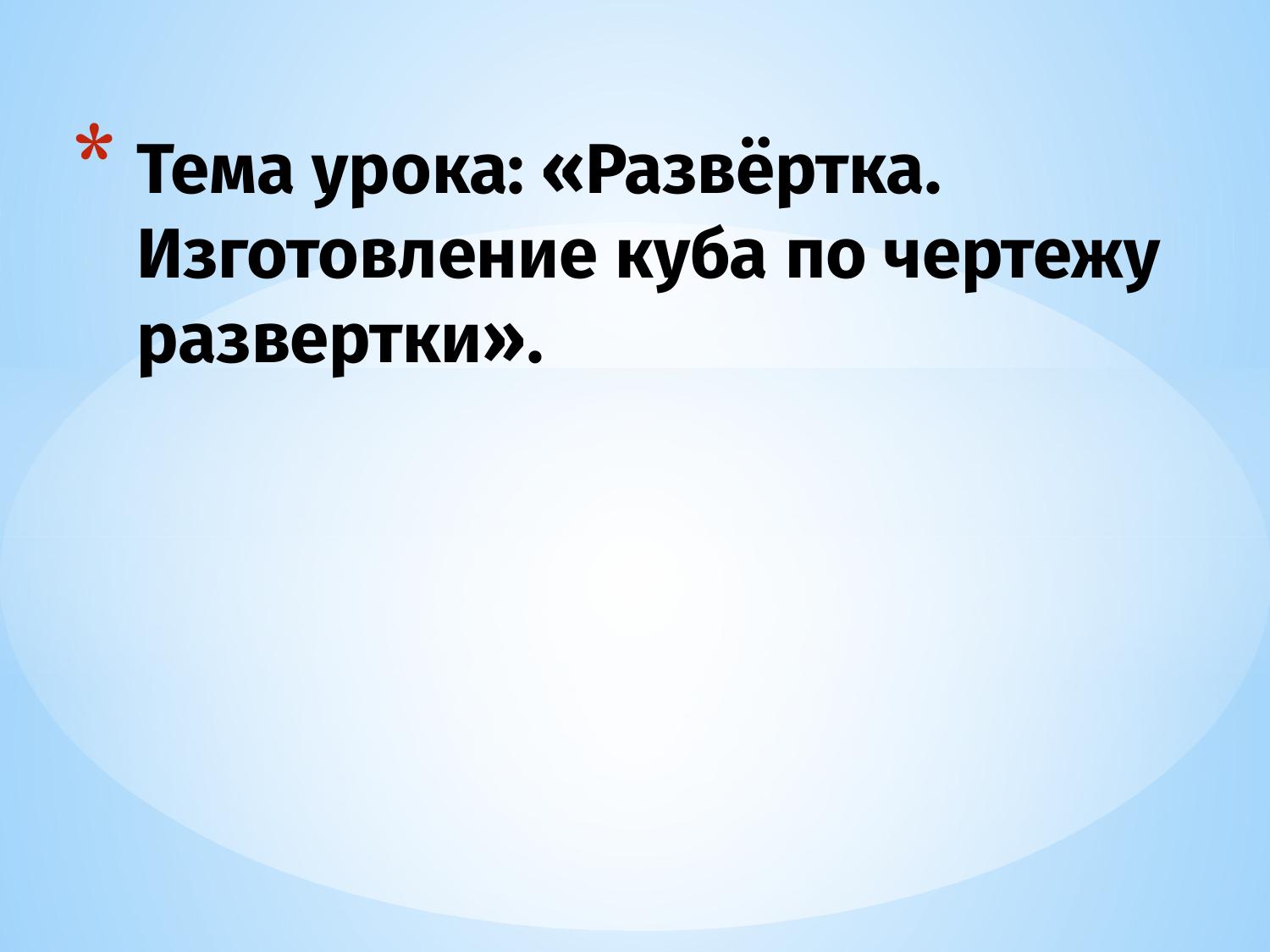

# Тема урока: «Развёртка. Изготовление куба по чертежу развертки».